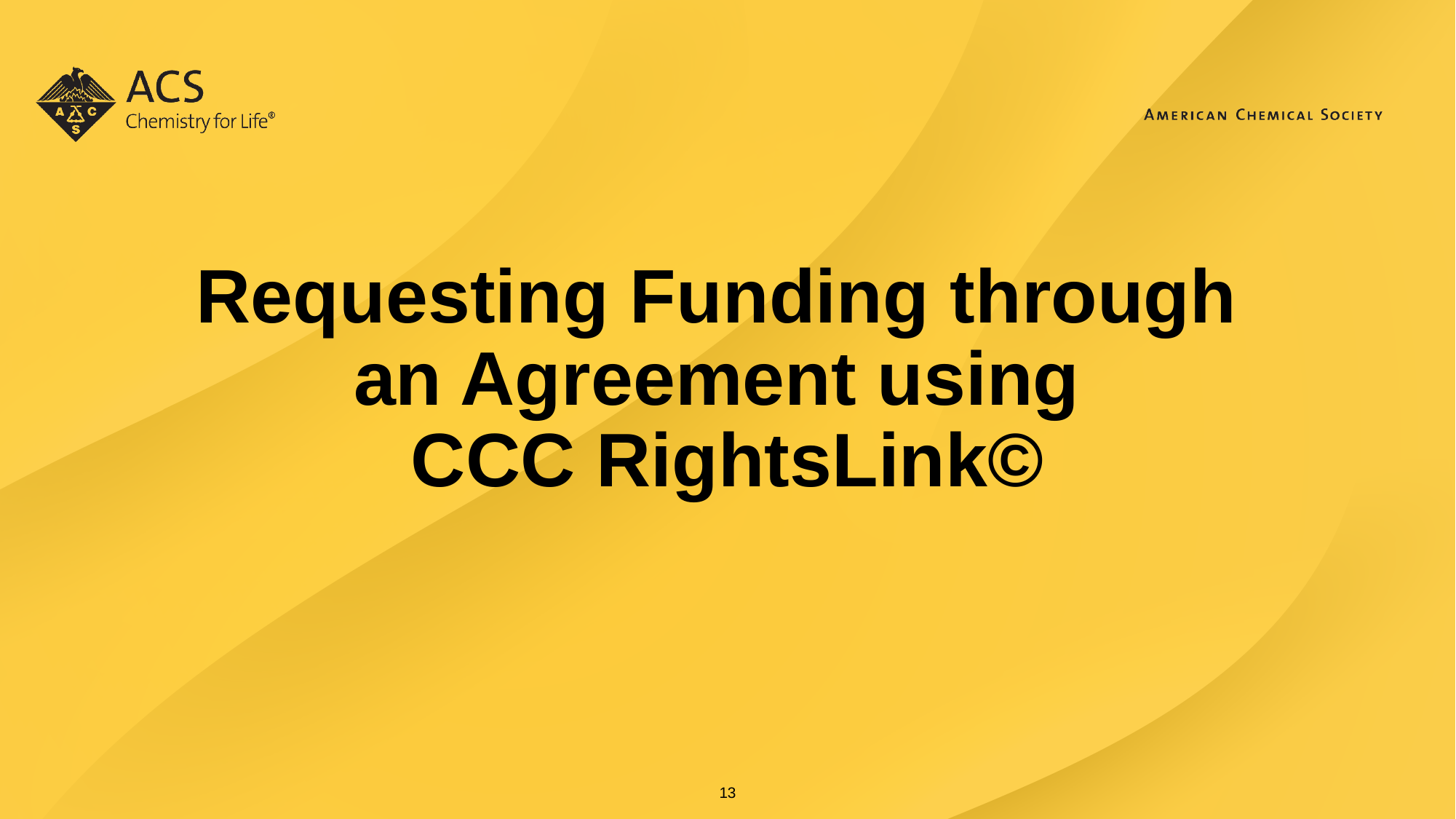

# Requesting Funding through an Agreement using CCC RightsLink©
13